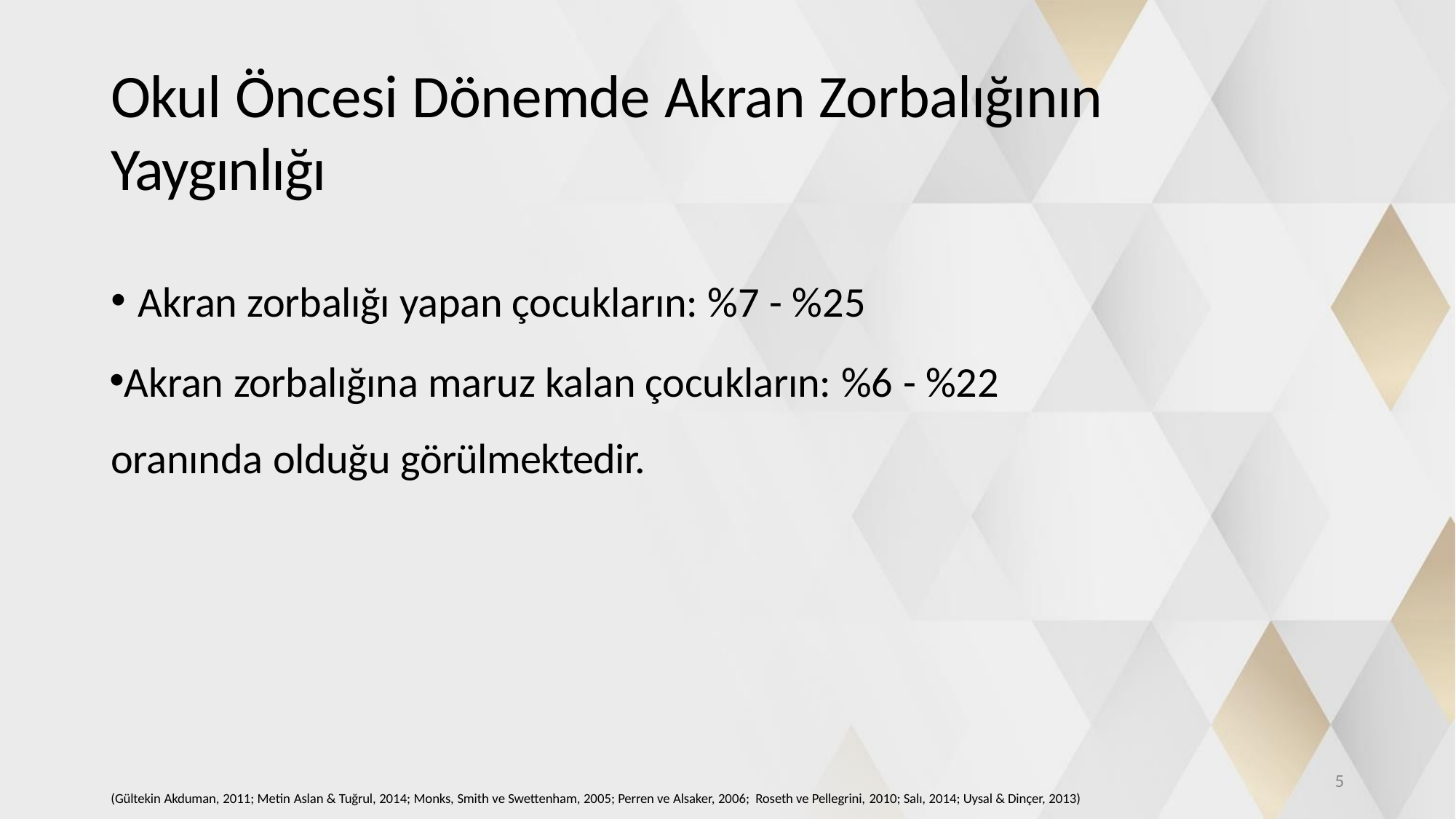

# Okul Öncesi Dönemde Akran Zorbalığının Yaygınlığı
Akran zorbalığı yapan çocukların: %7 - %25
Akran zorbalığına maruz kalan çocukların: %6 - %22  oranında olduğu görülmektedir.
5
(Gültekin Akduman, 2011; Metin Aslan & Tuğrul, 2014; Monks, Smith ve Swettenham, 2005; Perren ve Alsaker, 2006; Roseth ve Pellegrini, 2010; Salı, 2014; Uysal & Dinçer, 2013)